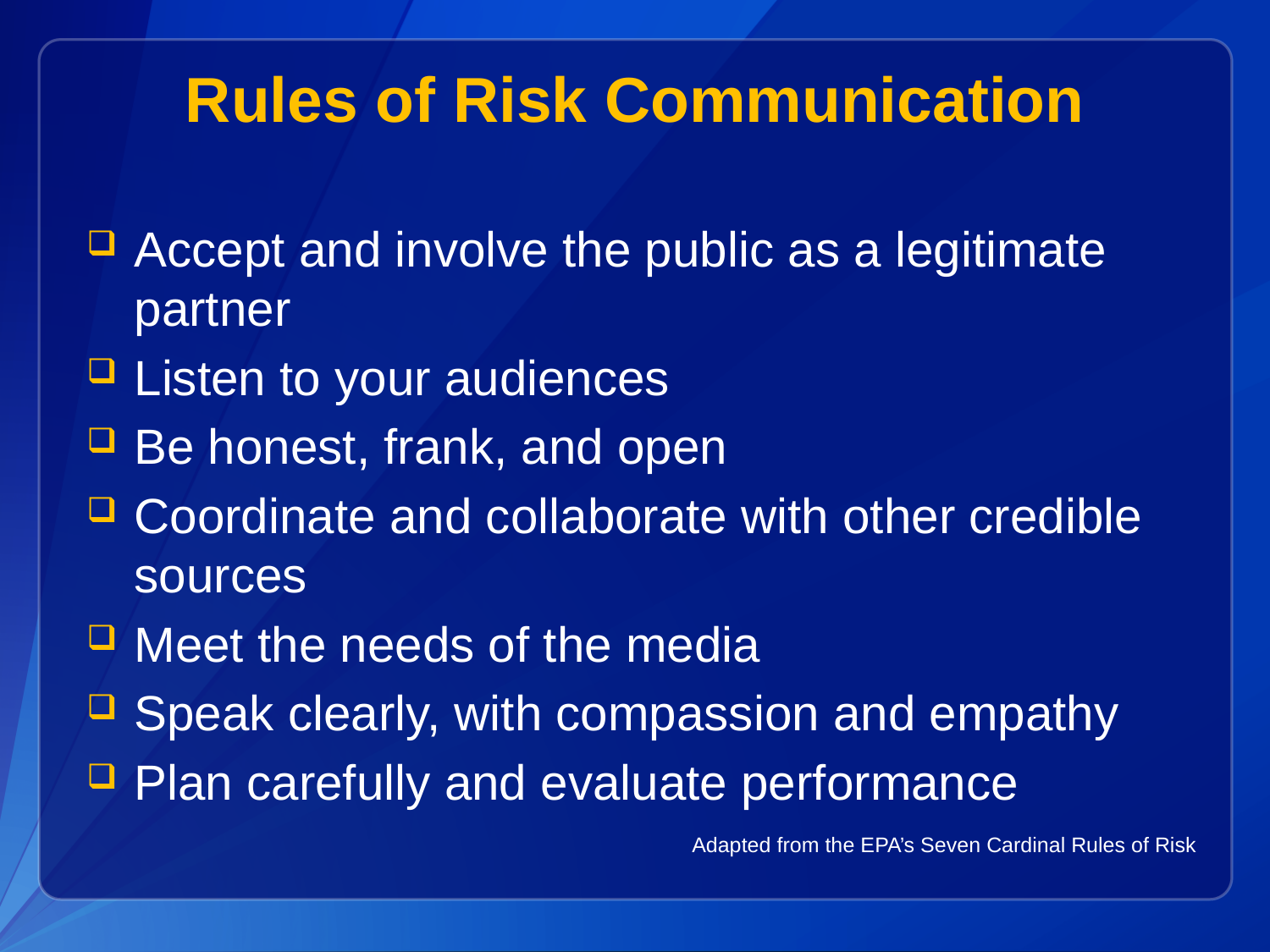

# Rules of Risk Communication
Accept and involve the public as a legitimate partner
Listen to your audiences
Be honest, frank, and open
Coordinate and collaborate with other credible sources
Meet the needs of the media
Speak clearly, with compassion and empathy
Plan carefully and evaluate performance
	 			          Adapted from the EPA’s Seven Cardinal Rules of Risk